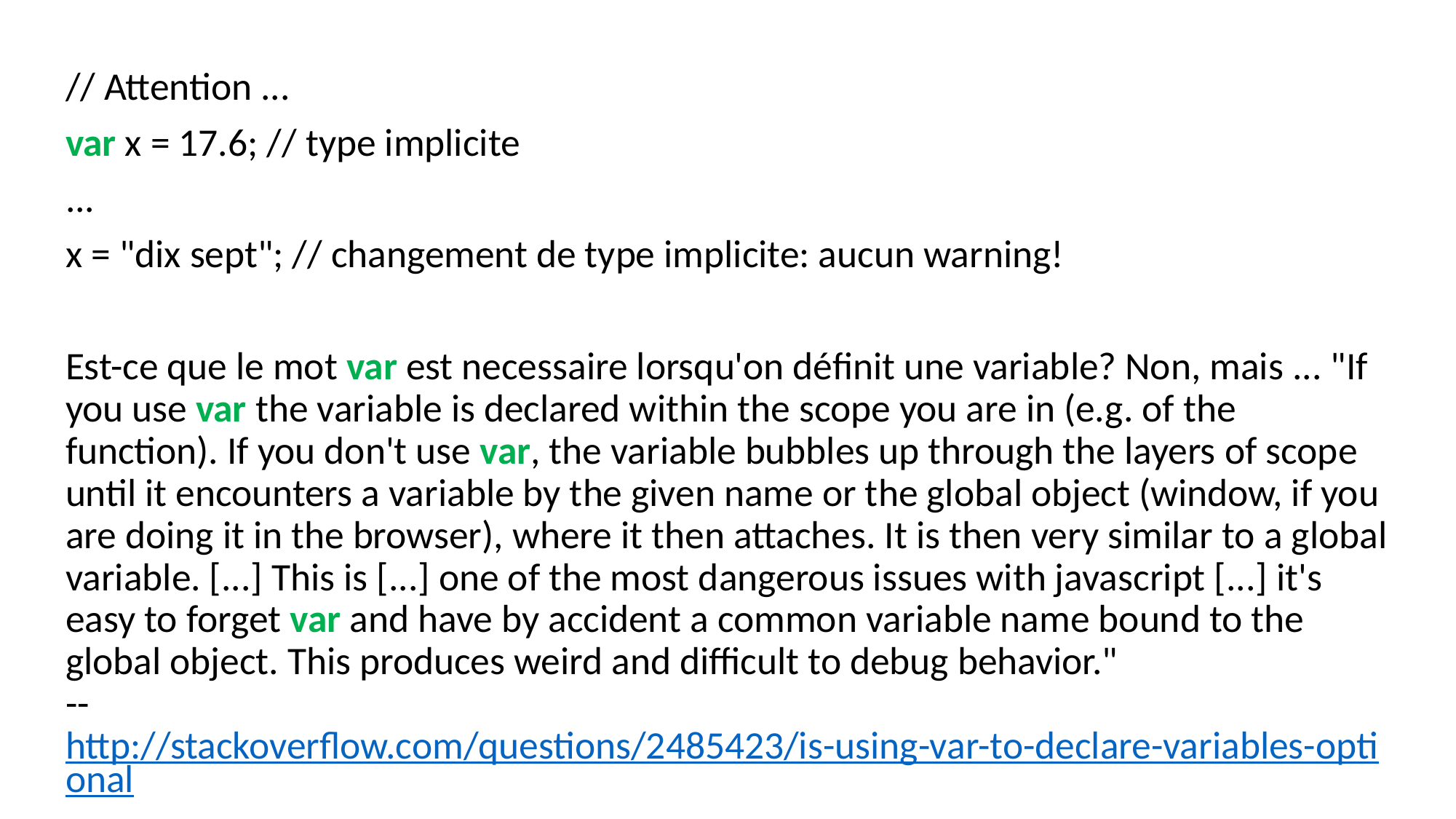

// Attention ...
var x = 17.6; // type implicite
...
x = "dix sept"; // changement de type implicite: aucun warning!

Est-ce que le mot var est necessaire lorsqu'on définit une variable? Non, mais ... "If you use var the variable is declared within the scope you are in (e.g. of the function). If you don't use var, the variable bubbles up through the layers of scope until it encounters a variable by the given name or the global object (window, if you are doing it in the browser), where it then attaches. It is then very similar to a global variable. [...] This is [...] one of the most dangerous issues with javascript [...] it's easy to forget var and have by accident a common variable name bound to the global object. This produces weird and difficult to debug behavior."
-- http://stackoverflow.com/questions/2485423/is-using-var-to-declare-variables-optional